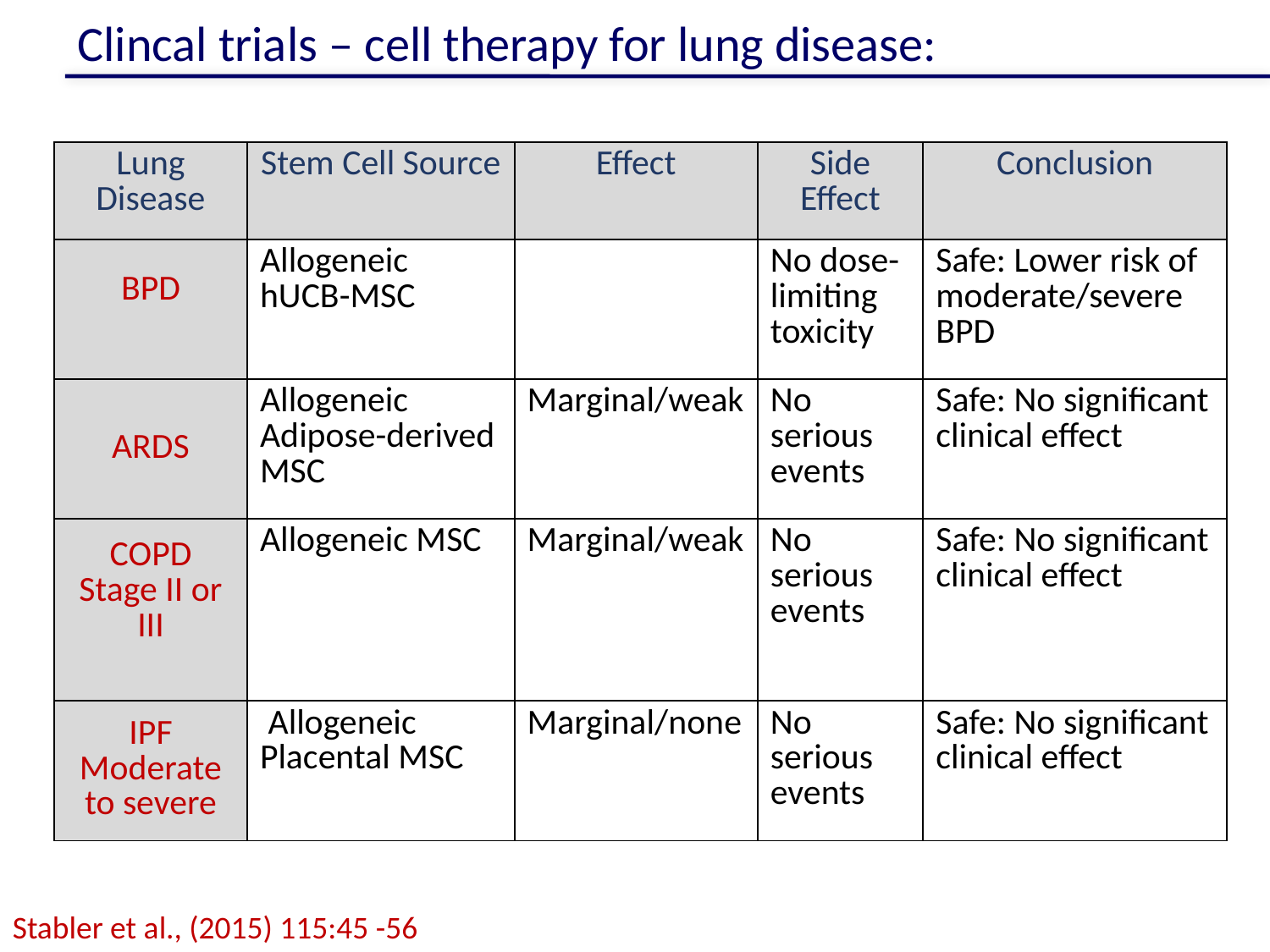

Clincal trials – cell therapy for lung disease:

| Lung Disease | Stem Cell Source | Effect | Side Effect | Conclusion |
| --- | --- | --- | --- | --- |
| BPD | Allogeneic hUCB-MSC |  | No dose-limiting toxicity | Safe: Lower risk of moderate/severe BPD |
| ARDS | Allogeneic Adipose-derived MSC | Marginal/weak | No serious events | Safe: No significant clinical effect |
| COPD Stage II or III | Allogeneic MSC | Marginal/weak | No serious events | Safe: No significant clinical effect |
| IPF Moderate to severe | Allogeneic Placental MSC | Marginal/none | No serious events | Safe: No significant clinical effect |
Stabler et al., (2015) 115:45 -56